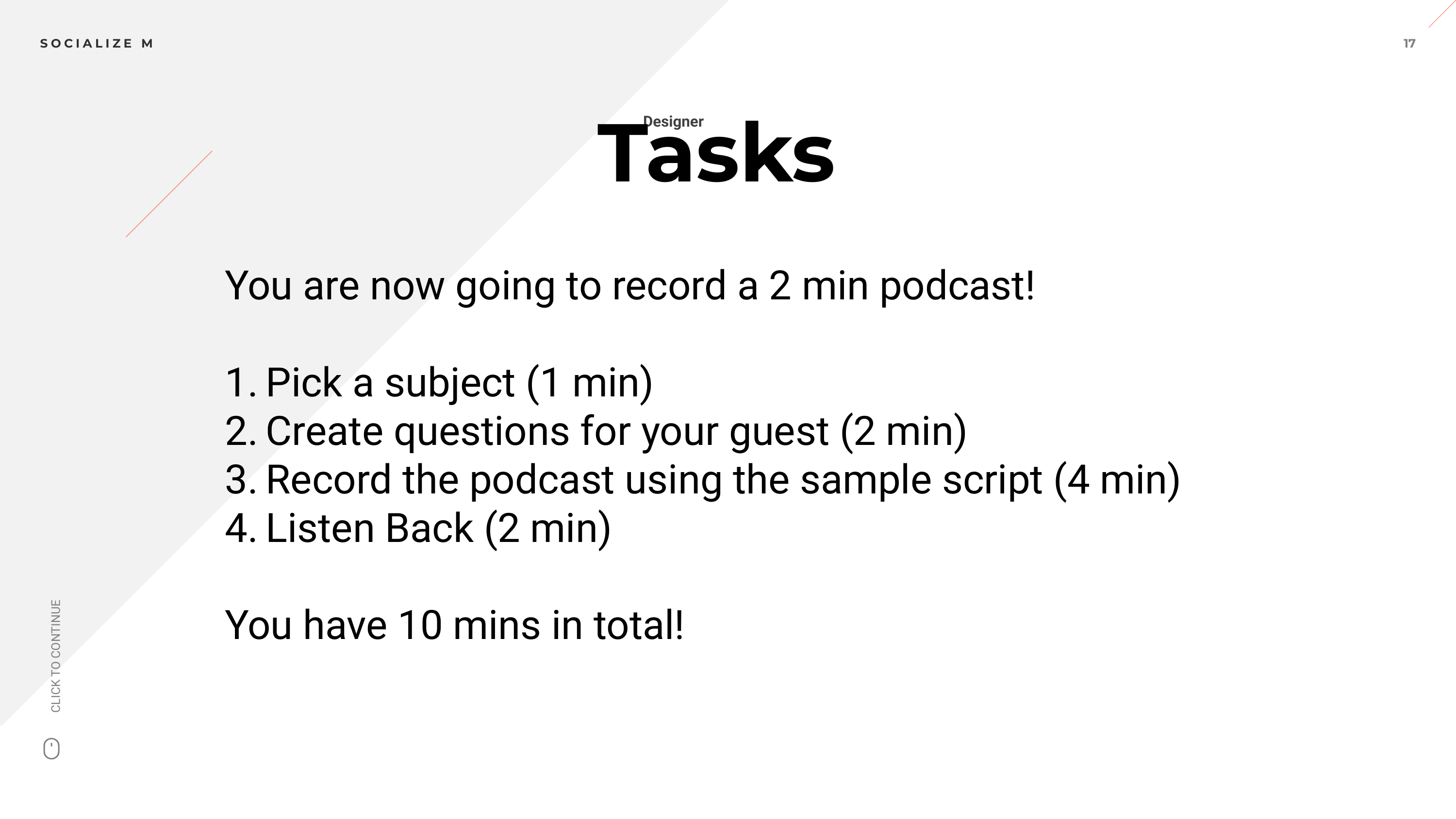

17
Designer
Tasks
You are now going to record a 2 min podcast!

Pick a subject (1 min)
Create questions for your guest (2 min)
Record the podcast using the sample script (4 min)
Listen Back (2 min)

You have 10 mins in total!

CLICK TO CONTINUE